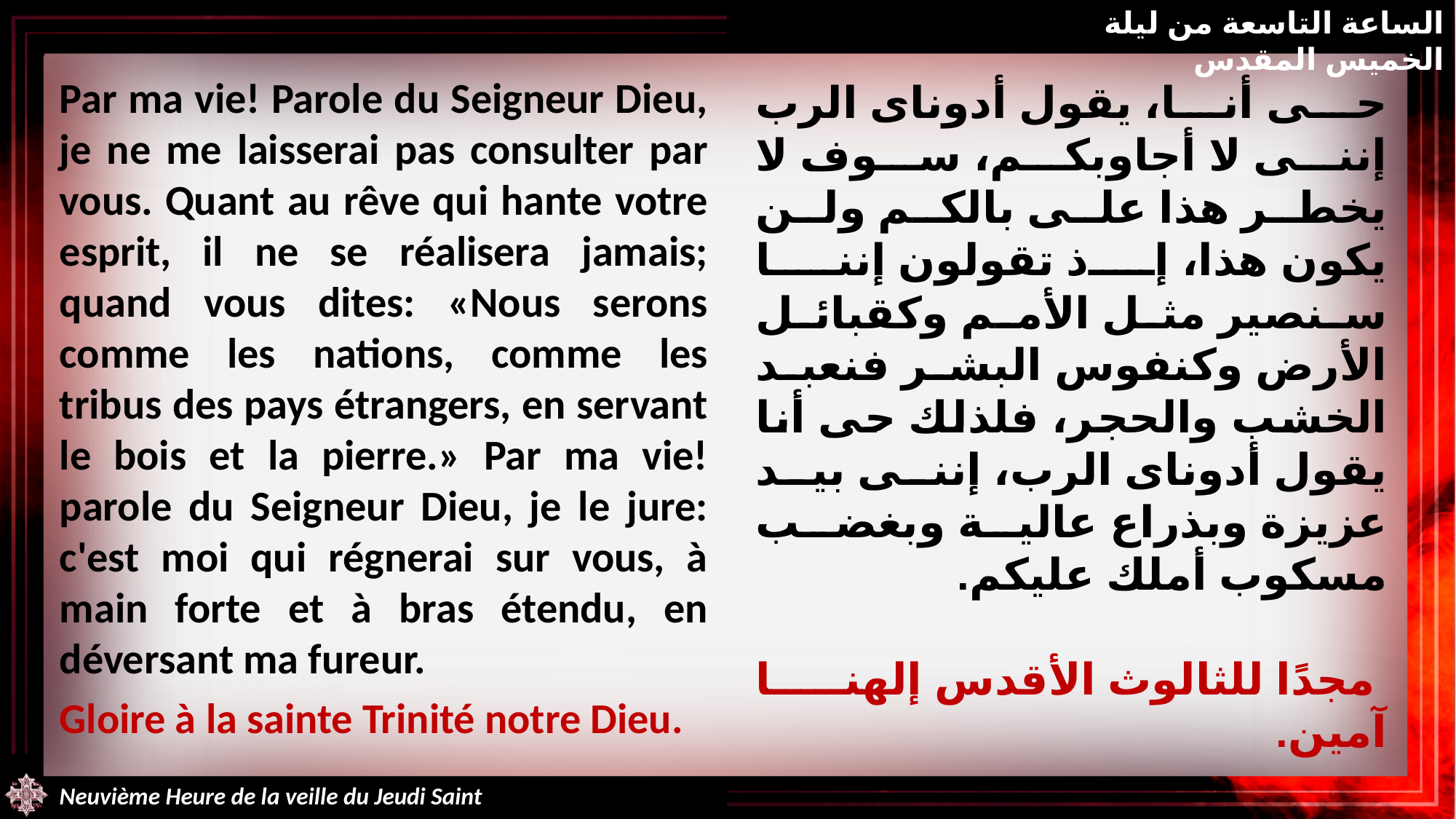

الساعة التاسعة من ليلة الخميس المقدس
Par ma vie! Parole du Seigneur Dieu, je ne me laisserai pas consulter par vous. Quant au rêve qui hante votre esprit, il ne se réalisera jamais; quand vous dites: «Nous serons comme les nations, comme les tribus des pays étrangers, en servant le bois et la pierre.» Par ma vie! parole du Seigneur Dieu, je le jure: c'est moi qui régnerai sur vous, à main forte et à bras étendu, en déversant ma fureur.
Gloire à la sainte Trinité notre Dieu.

حى أنا، يقول أدوناى الرب إننى لا أجاوبكم، سوف لا يخطر هذا على بالكم ولن يكون هذا، إذ تقولون إننا سنصير مثل الأمم وكقبائل الأرض وكنفوس البشر فنعبد الخشب والحجر، فلذلك حى أنا يقول أدوناى الرب، إننى بيد عزيزة وبذراع عالية وبغضب مسكوب أملك عليكم.

 مجدًا للثالوث الأقدس إلهنا آمين.

Neuvième Heure de la veille du Jeudi Saint